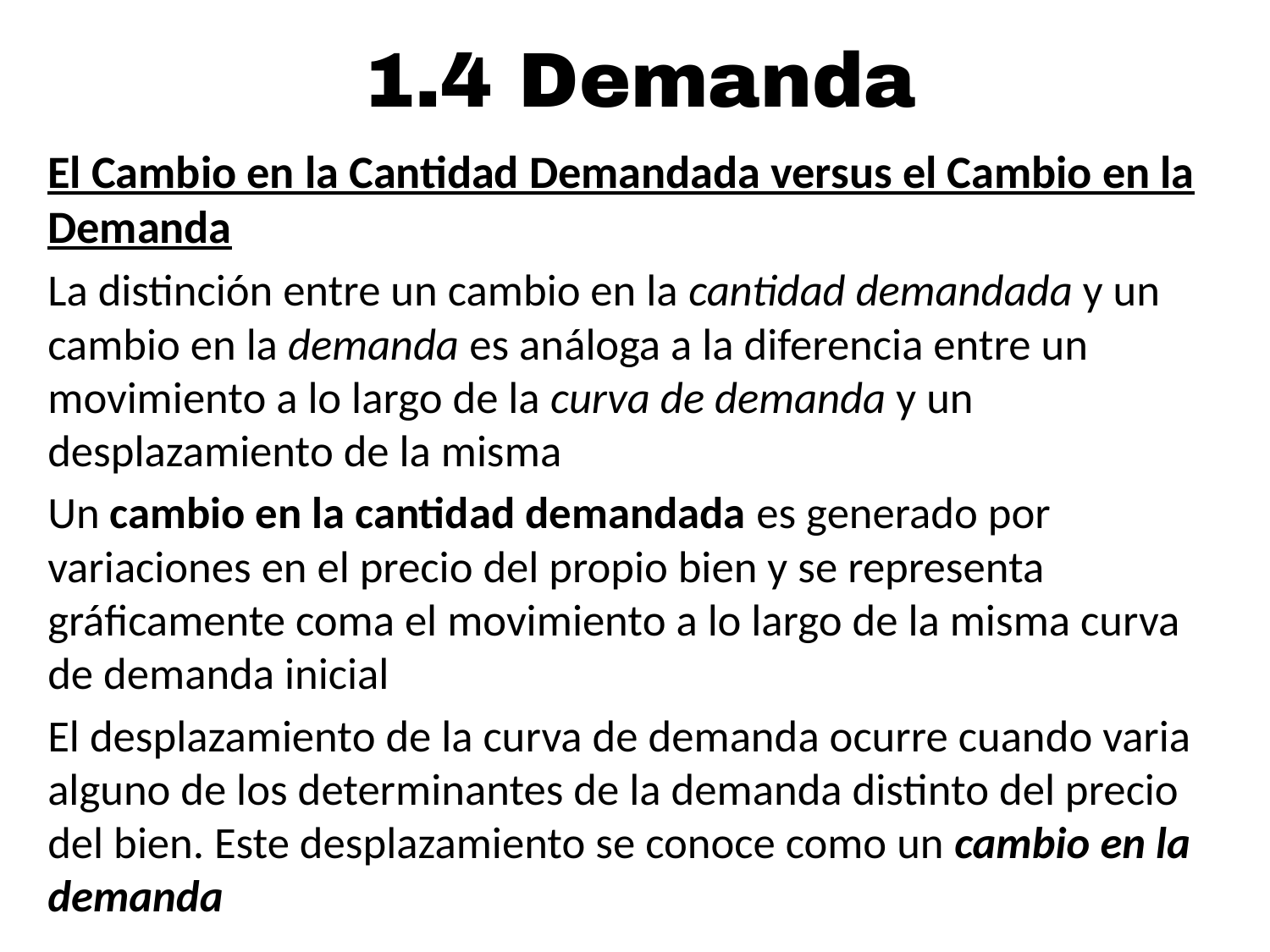

# 1.4 Demanda
El Cambio en la Cantidad Demandada versus el Cambio en la Demanda
La distinción entre un cambio en la cantidad demandada y un cambio en la demanda es análoga a la diferencia entre un movimiento a lo largo de la curva de demanda y un desplazamiento de la misma
Un cambio en la cantidad demandada es generado por variaciones en el precio del propio bien y se representa gráficamente coma el movimiento a lo largo de la misma curva de demanda inicial
El desplazamiento de la curva de demanda ocurre cuando varia alguno de los determinantes de la demanda distinto del precio del bien. Este desplazamiento se conoce como un cambio en la demanda